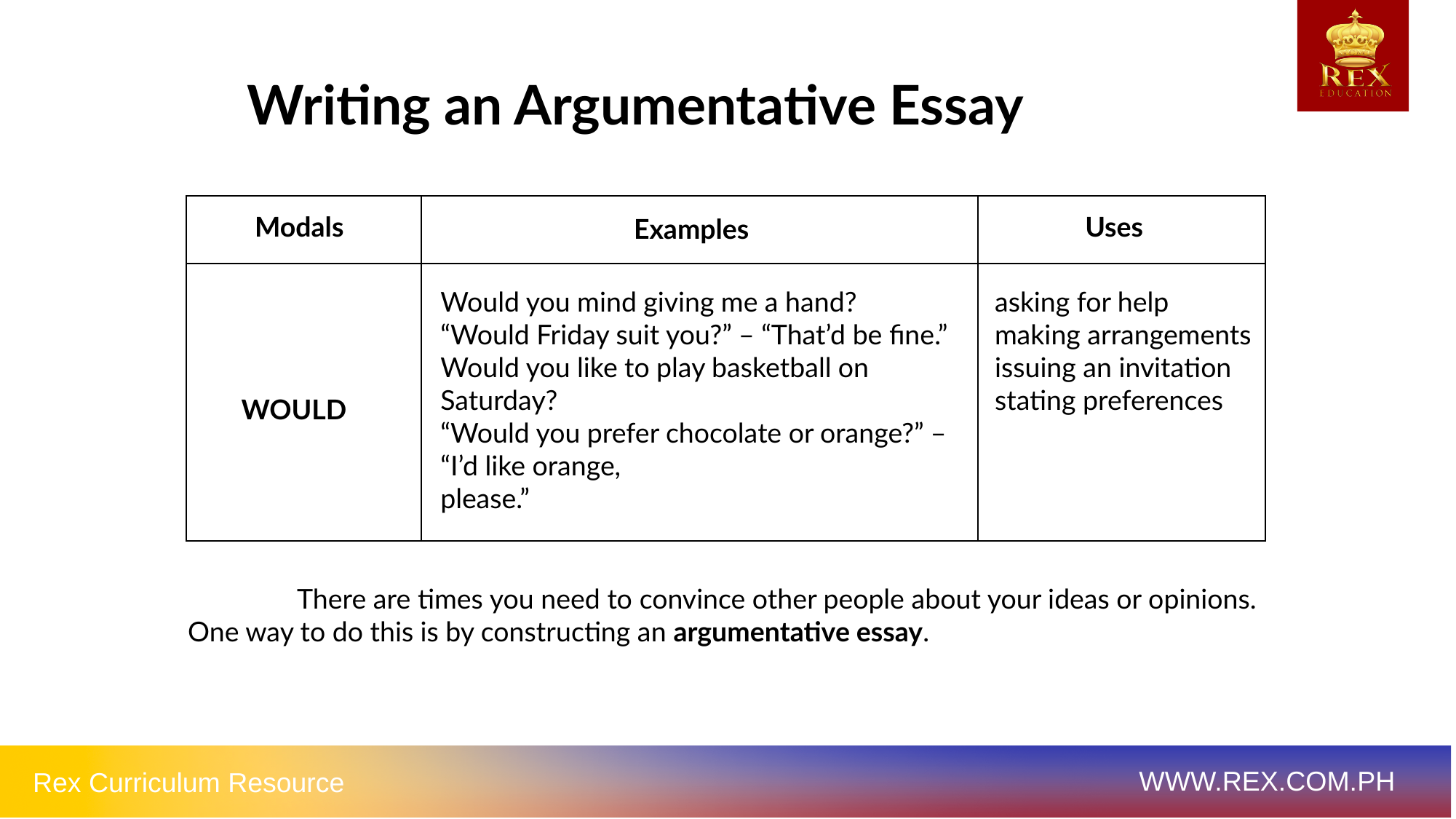

Writing an Argumentative Essay
|  |  |  |
| --- | --- | --- |
|  |  |  |
Modals
Uses
Examples
Would you mind giving me a hand?
“Would Friday suit you?” – “That’d be fine.”
Would you like to play basketball on Saturday?
“Would you prefer chocolate or orange?” – “I’d like orange,
please.”
asking for help
making arrangements
issuing an invitation
stating preferences
WOULD
	There are times you need to convince other people about your ideas or opinions. One way to do this is by constructing an argumentative essay.